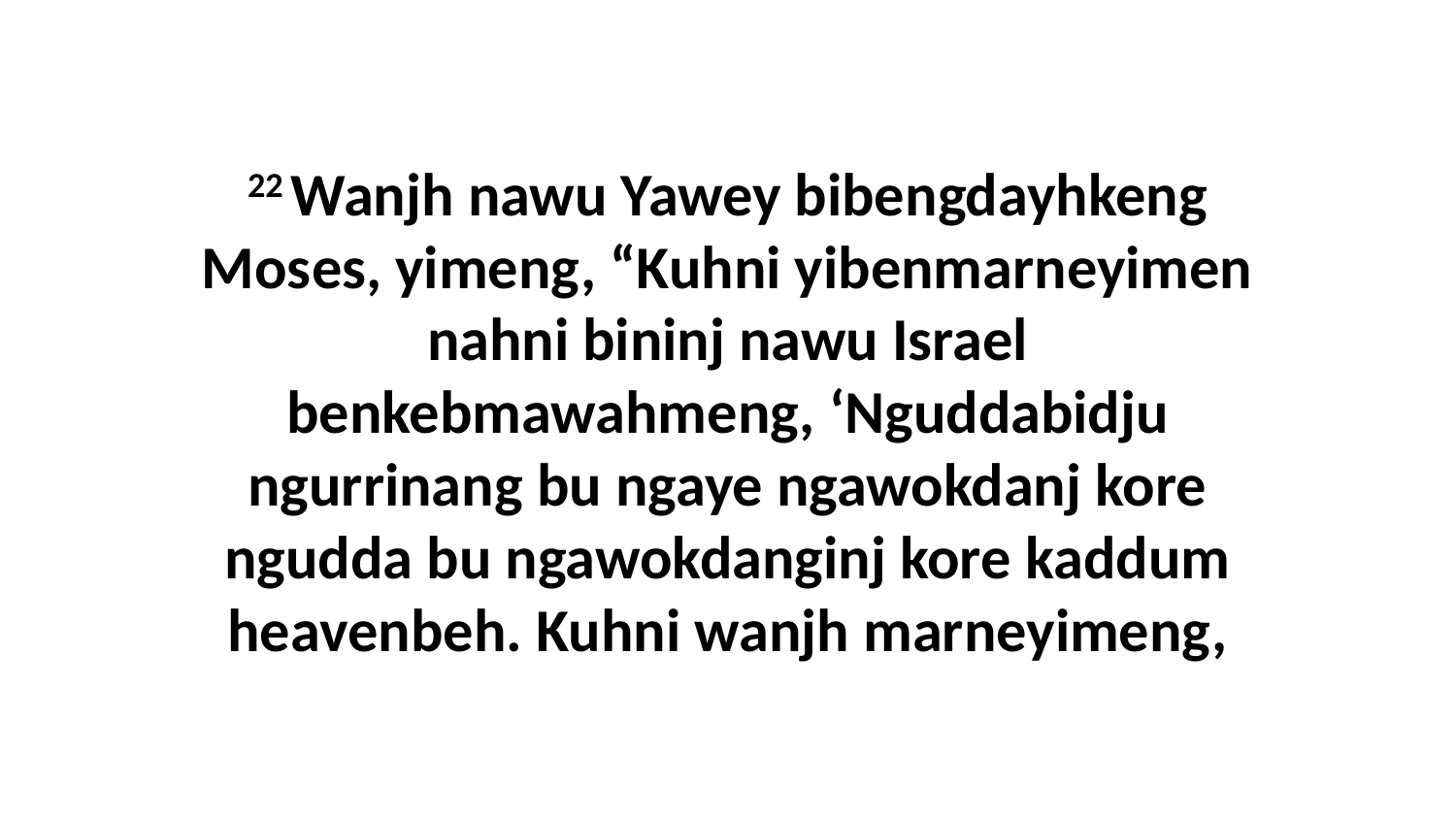

22 Wanjh nawu Yawey bibengdayhkeng Moses, yimeng, “Kuhni yibenmarneyimen nahni bininj nawu Israel benkebmawahmeng, ‘Nguddabidju ngurrinang bu ngaye ngawokdanj kore ngudda bu ngawokdanginj kore kaddum heavenbeh. Kuhni wanjh marneyimeng,